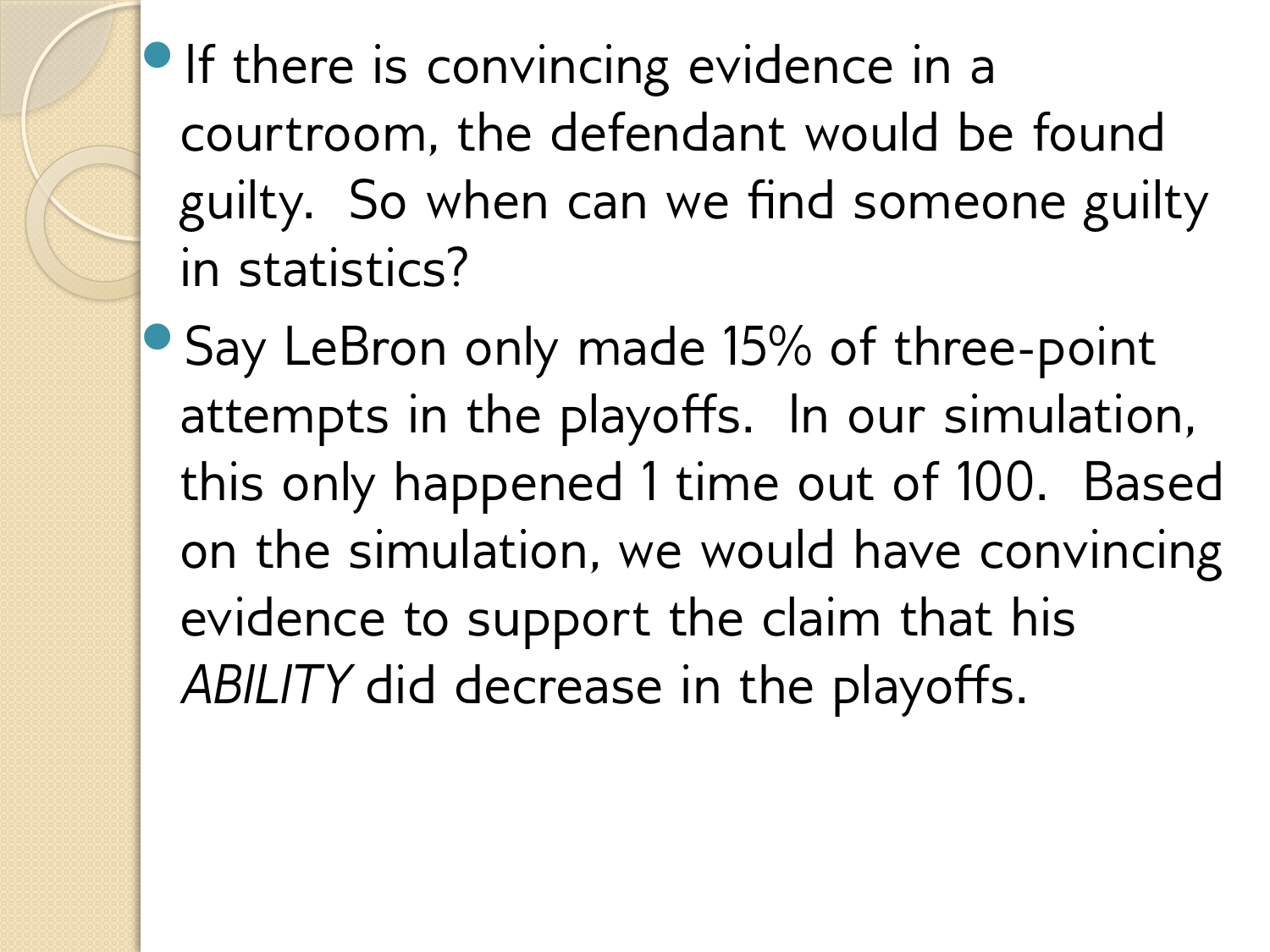

If there is convincing evidence in a courtroom, the defendant would be found guilty.  So when can we find someone guilty in statistics?
Say LeBron only made 15% of three-point attempts in the playoffs.  In our simulation, this only happened 1 time out of 100.  Based on the simulation, we would have convincing evidence to support the claim that his ABILITY did decrease in the playoffs.